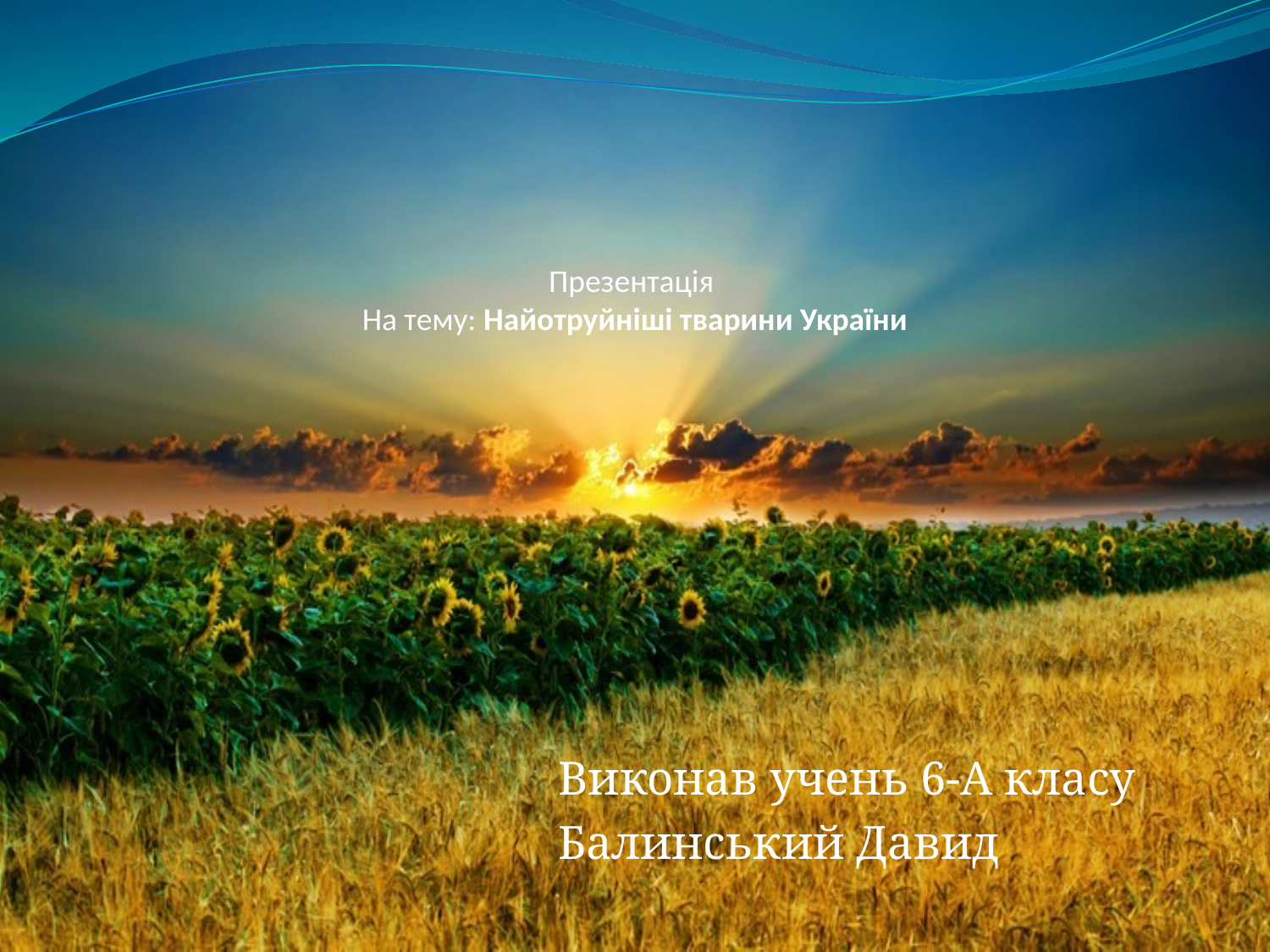

# Презентація На тему: Найотруйніші тварини України

Виконав учень 6-А класу
Балинський Давид